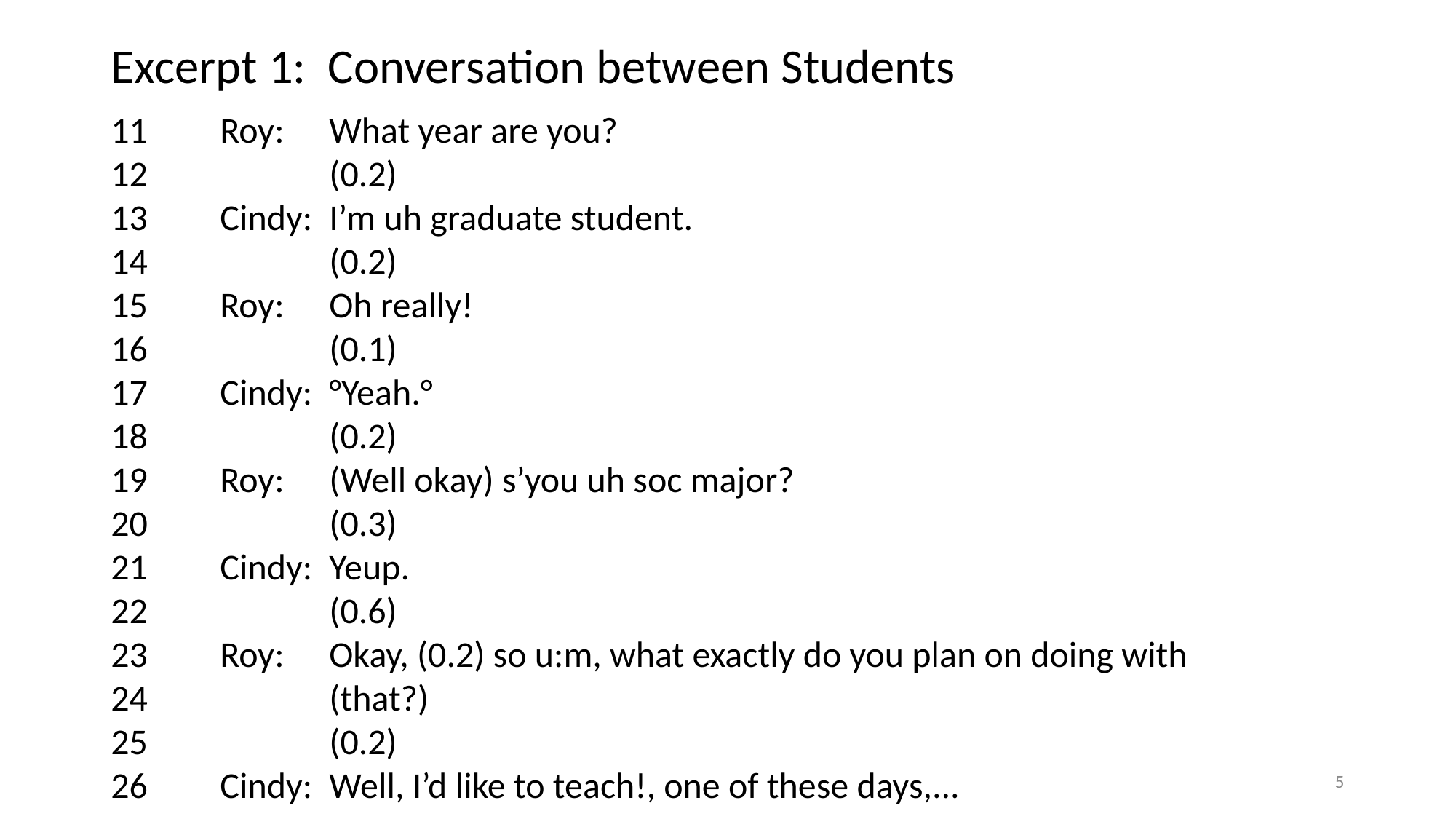

# Excerpt 1:  Conversation between Students
11	Roy:	What year are you?
12		(0.2)
13	Cindy:	I’m uh graduate student.
14		(0.2)
15	Roy:	Oh really!
16		(0.1)
17	Cindy:	°Yeah.°
18		(0.2)
19	Roy:	(Well okay) s’you uh soc major?
20		(0.3)
21	Cindy:	Yeup.
22		(0.6)
23	Roy:	Okay, (0.2) so u:m, what exactly do you plan on doing with
24		(that?)
25		(0.2)
26	Cindy:	Well, I’d like to teach!, one of these days,...

5